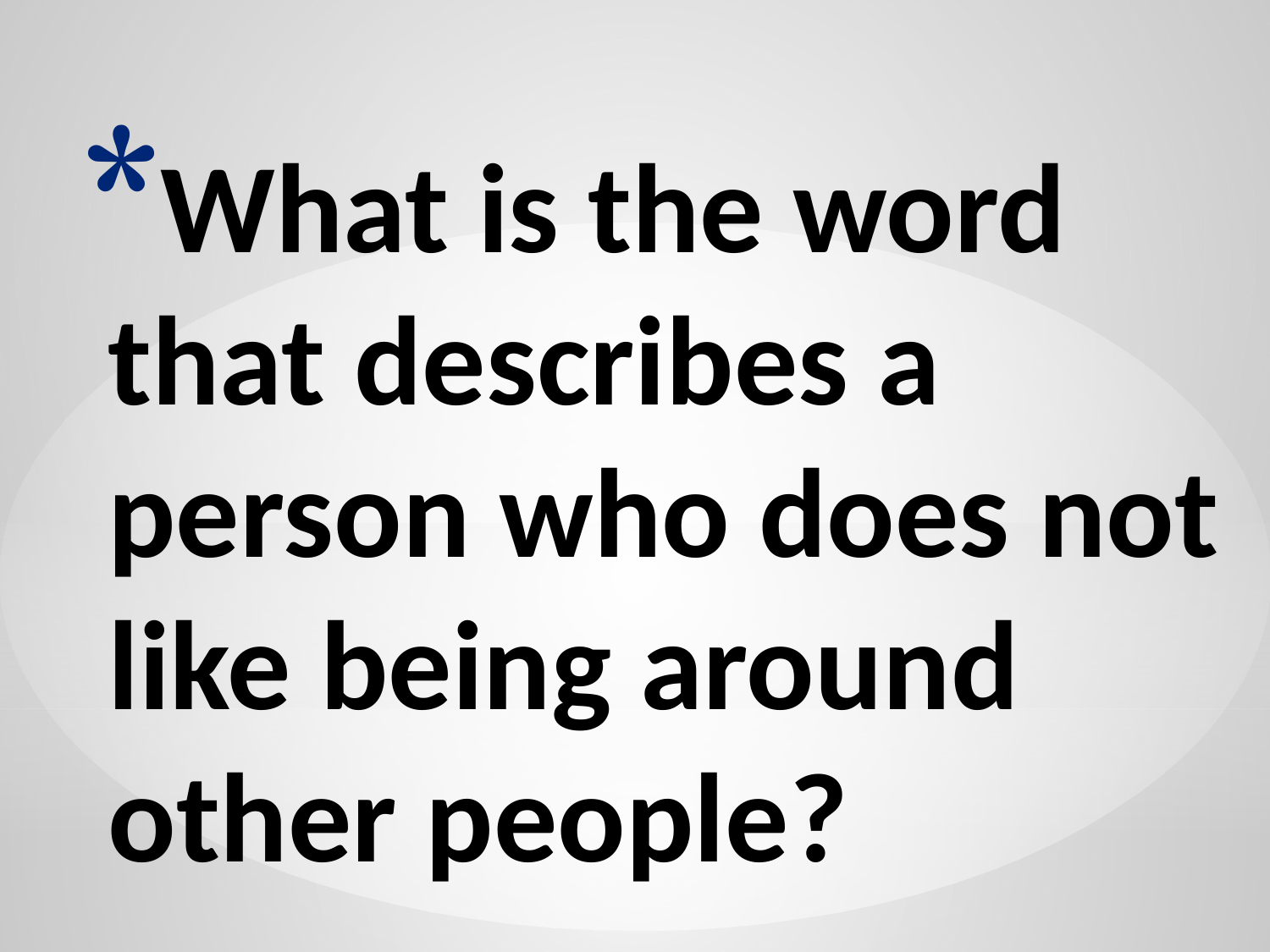

What is the word that describes a person who does not like being around other people?
#